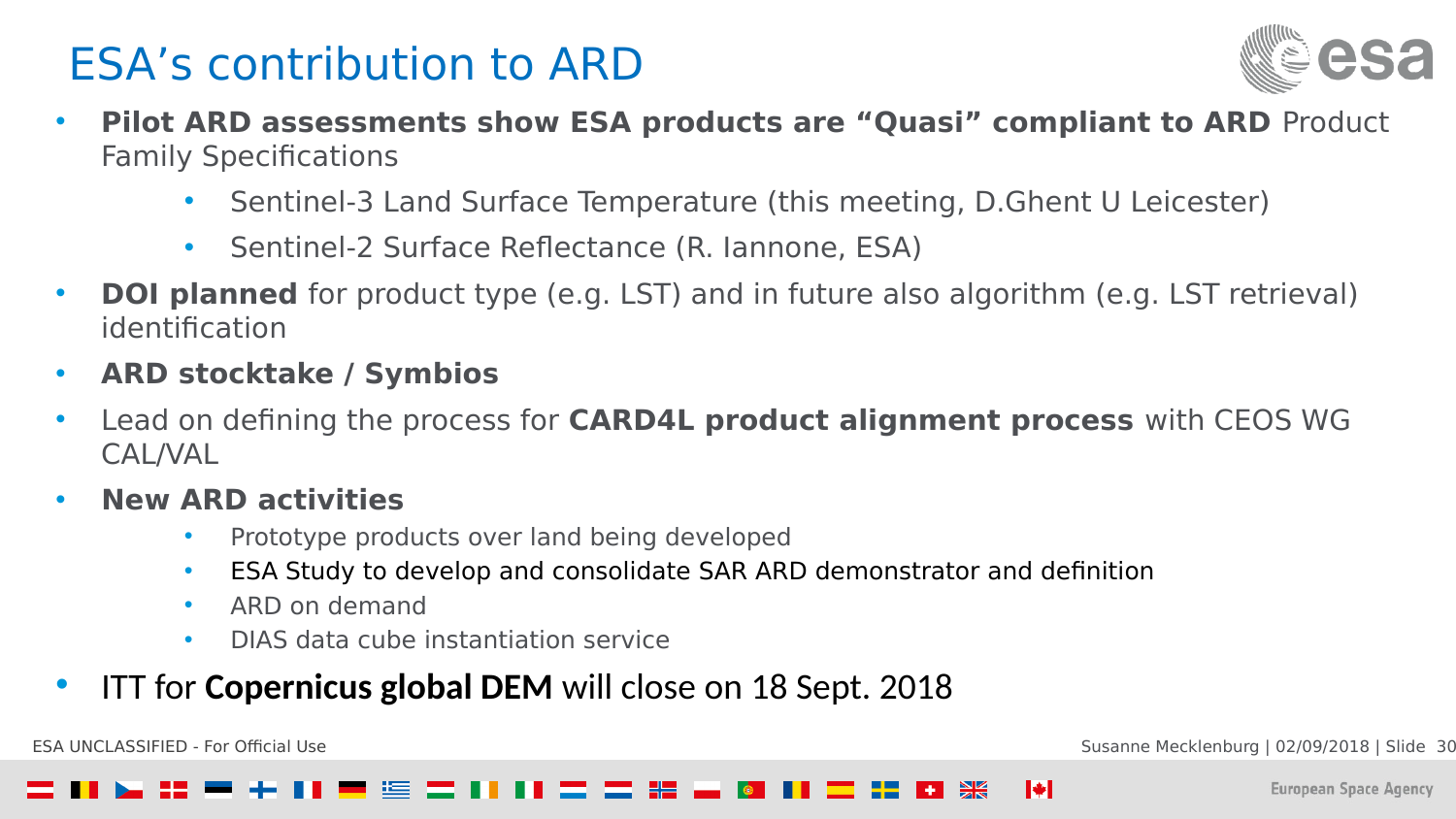

# ESA’s contribution to ARD
Pilot ARD assessments show ESA products are “Quasi” compliant to ARD Product Family Specifications
Sentinel-3 Land Surface Temperature (this meeting, D.Ghent U Leicester)
Sentinel-2 Surface Reflectance (R. Iannone, ESA)
DOI planned for product type (e.g. LST) and in future also algorithm (e.g. LST retrieval) identification
ARD stocktake / Symbios
Lead on defining the process for CARD4L product alignment process with CEOS WG CAL/VAL
New ARD activities
Prototype products over land being developed
ESA Study to develop and consolidate SAR ARD demonstrator and definition
ARD on demand
DIAS data cube instantiation service
ITT for Copernicus global DEM will close on 18 Sept. 2018